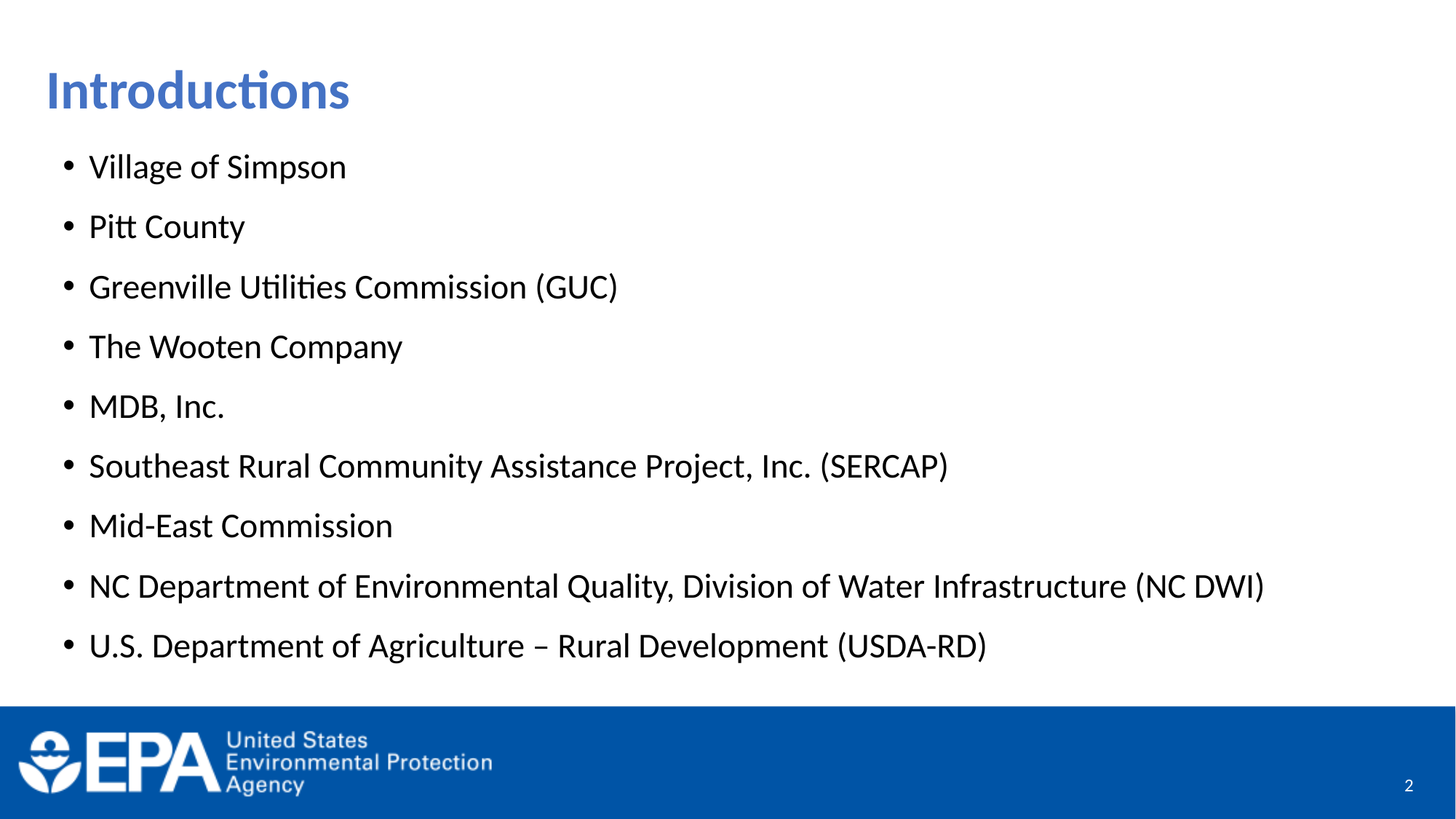

# Introductions
Village of Simpson
Pitt County
Greenville Utilities Commission (GUC)
The Wooten Company
MDB, Inc.
Southeast Rural Community Assistance Project, Inc. (SERCAP)
Mid-East Commission
NC Department of Environmental Quality, Division of Water Infrastructure (NC DWI)
U.S. Department of Agriculture – Rural Development (USDA-RD)

2